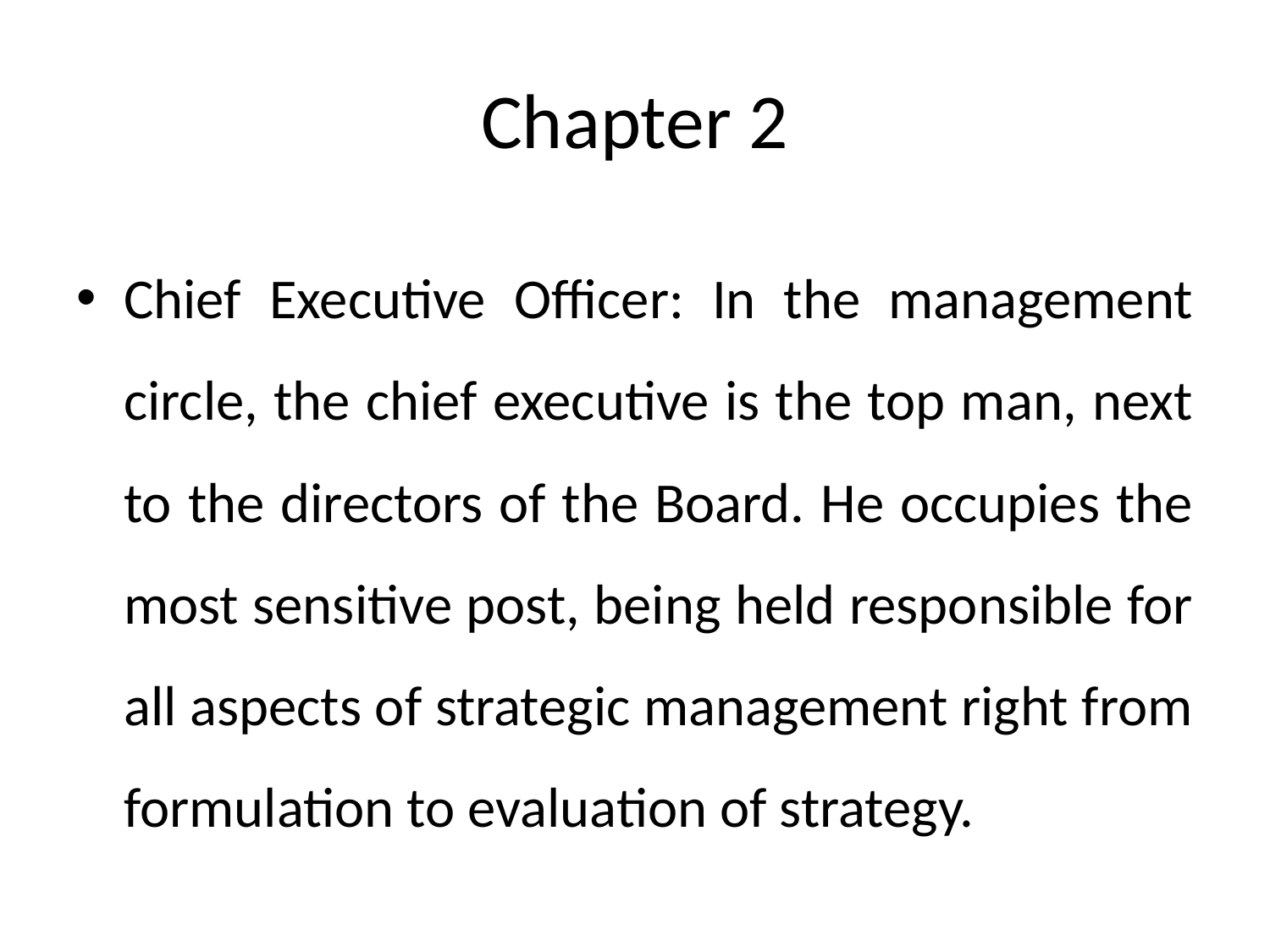

# Chapter 2
Chief Executive Officer: In the management circle, the chief executive is the top man, next to the directors of the Board. He occupies the most sensitive post, being held responsible for all aspects of strategic management right from formulation to evaluation of strategy.